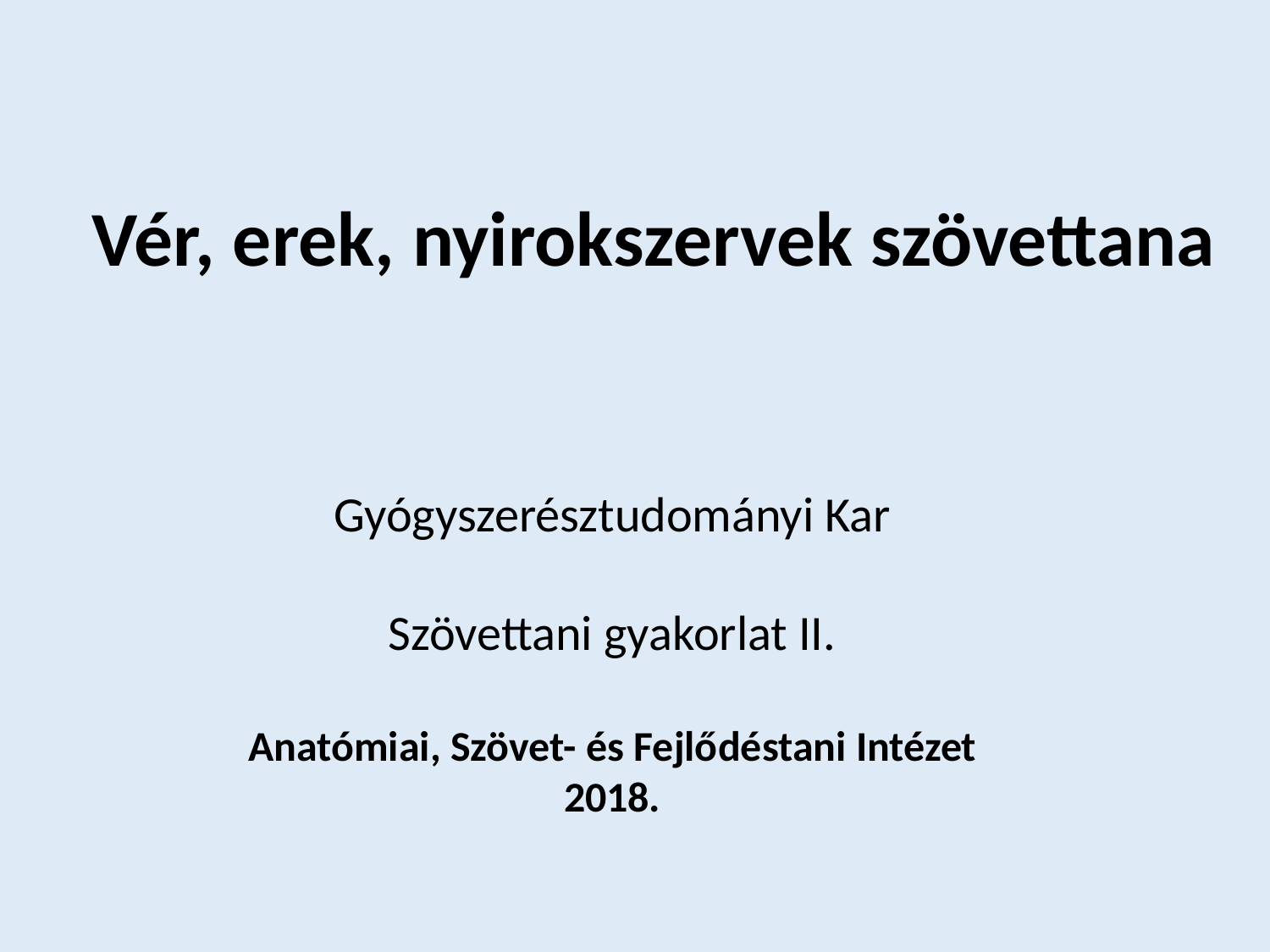

Vér, erek, nyirokszervek szövettana
Gyógyszerésztudományi Kar

Szövettani gyakorlat II.

Anatómiai, Szövet- és Fejlődéstani Intézet
2018.